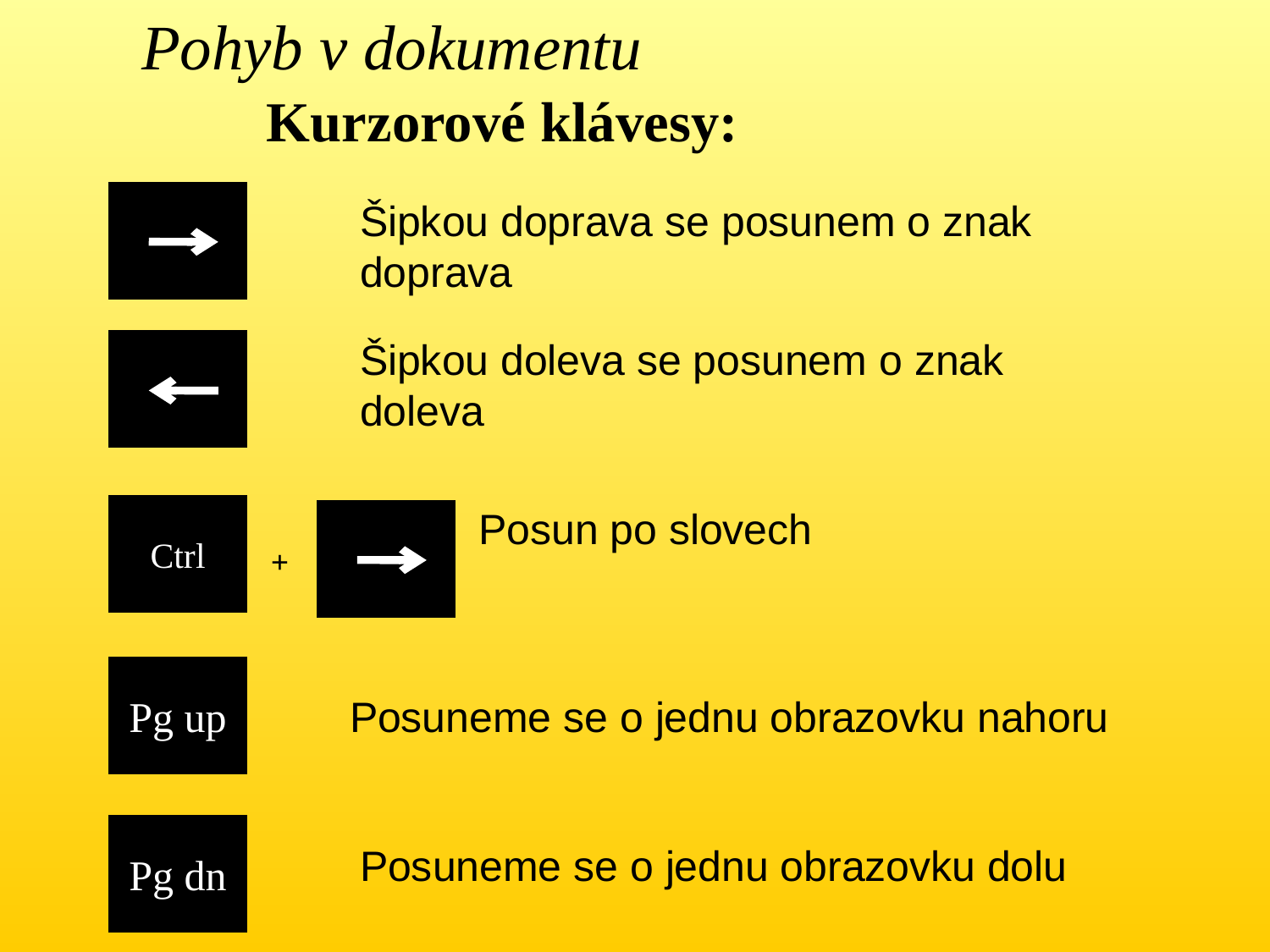

Pohyb v dokumentu
Kurzorové klávesy:

Šipkou doprava se posunem o znak  doprava
Šipkou doleva se posunem o znak  doleva

Ctrl
Posun po slovech

+
Pg up
Posuneme se o jednu obrazovku nahoru
Pg dn
Posuneme se o jednu obrazovku dolu